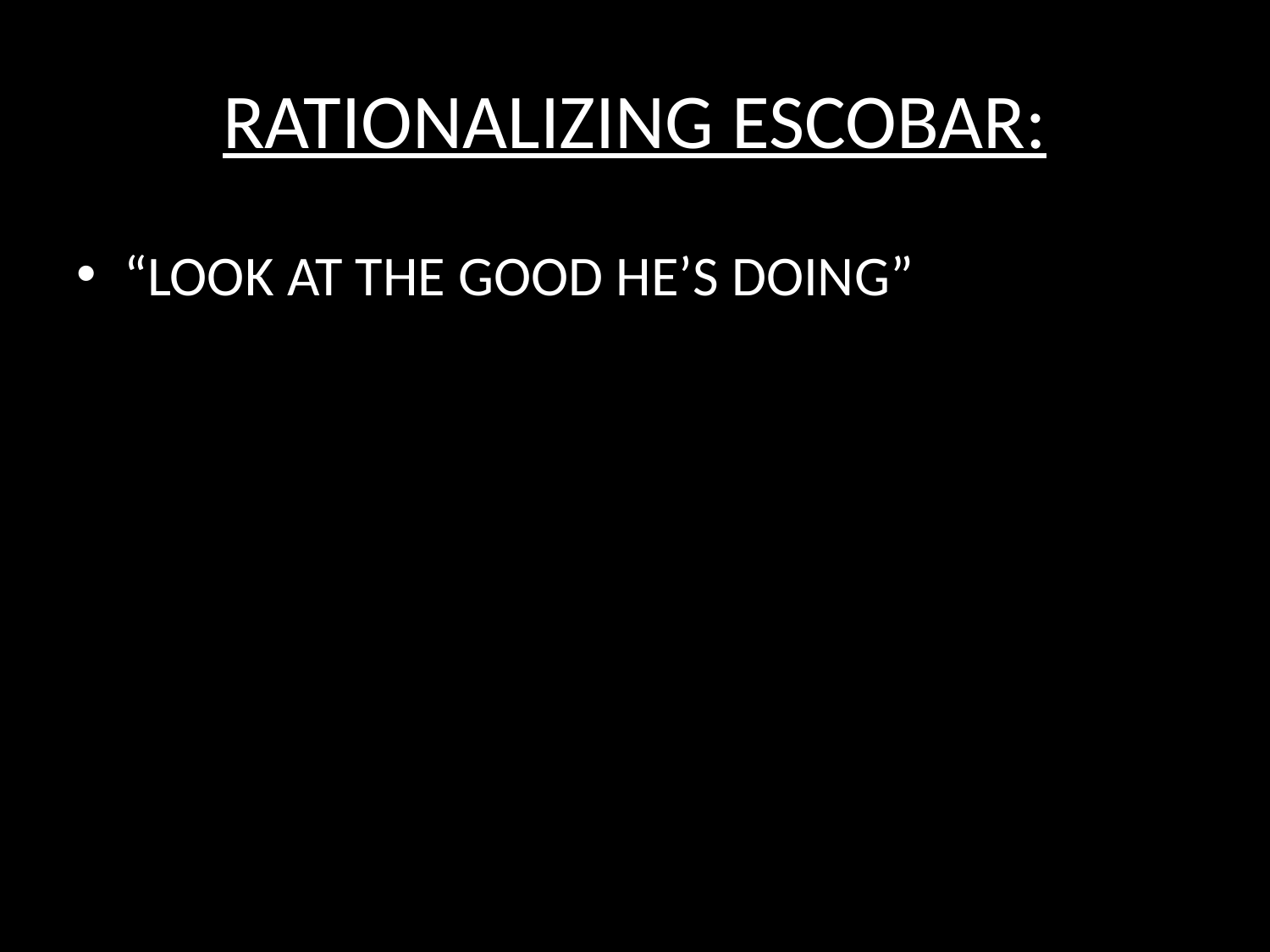

# RATIONALIZING ESCOBAR:
“LOOK AT THE GOOD HE’S DOING”